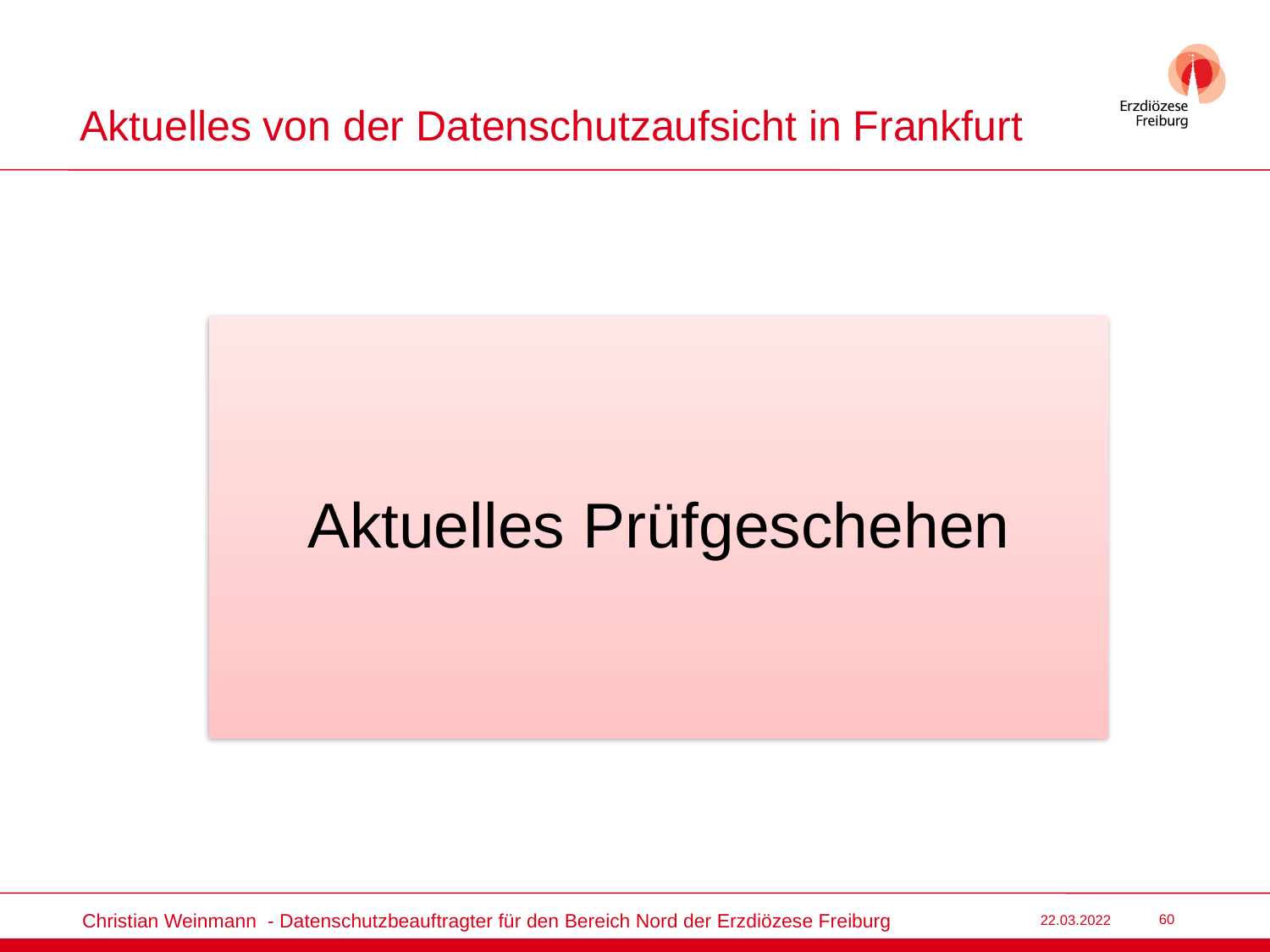

# Aktuelles von der Datenschutzaufsicht in Frankfurt
Aktuelles Prüfgeschehen
Christian Weinmann  - Datenschutzbeauftragter für den Bereich Nord der Erzdiözese Freiburg
22.03.2022